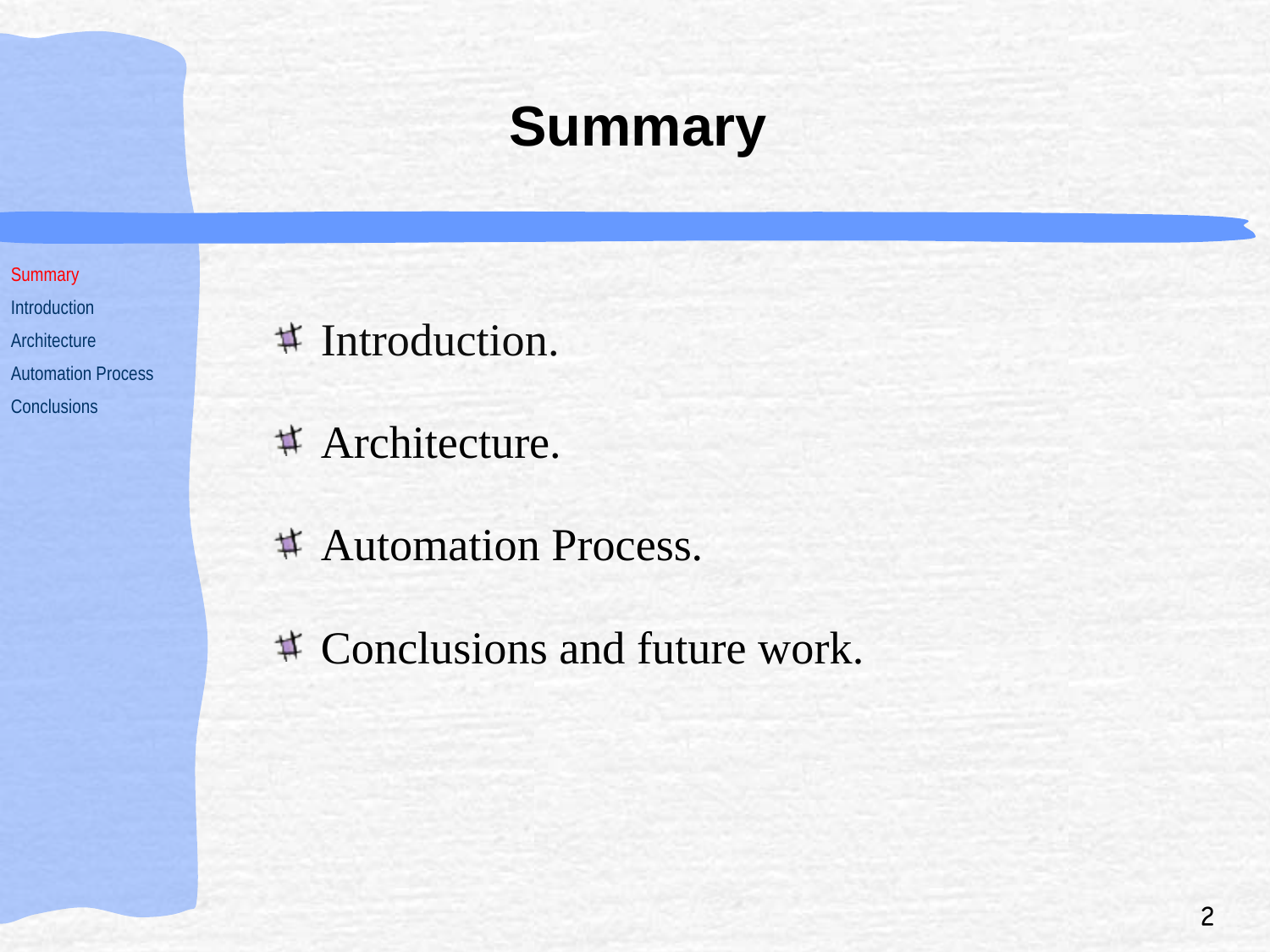

Summary
Summary
Introduction
Architecture
Automation Process
Conclusions
Introduction.
Architecture.
Automation Process.
Conclusions and future work.
2